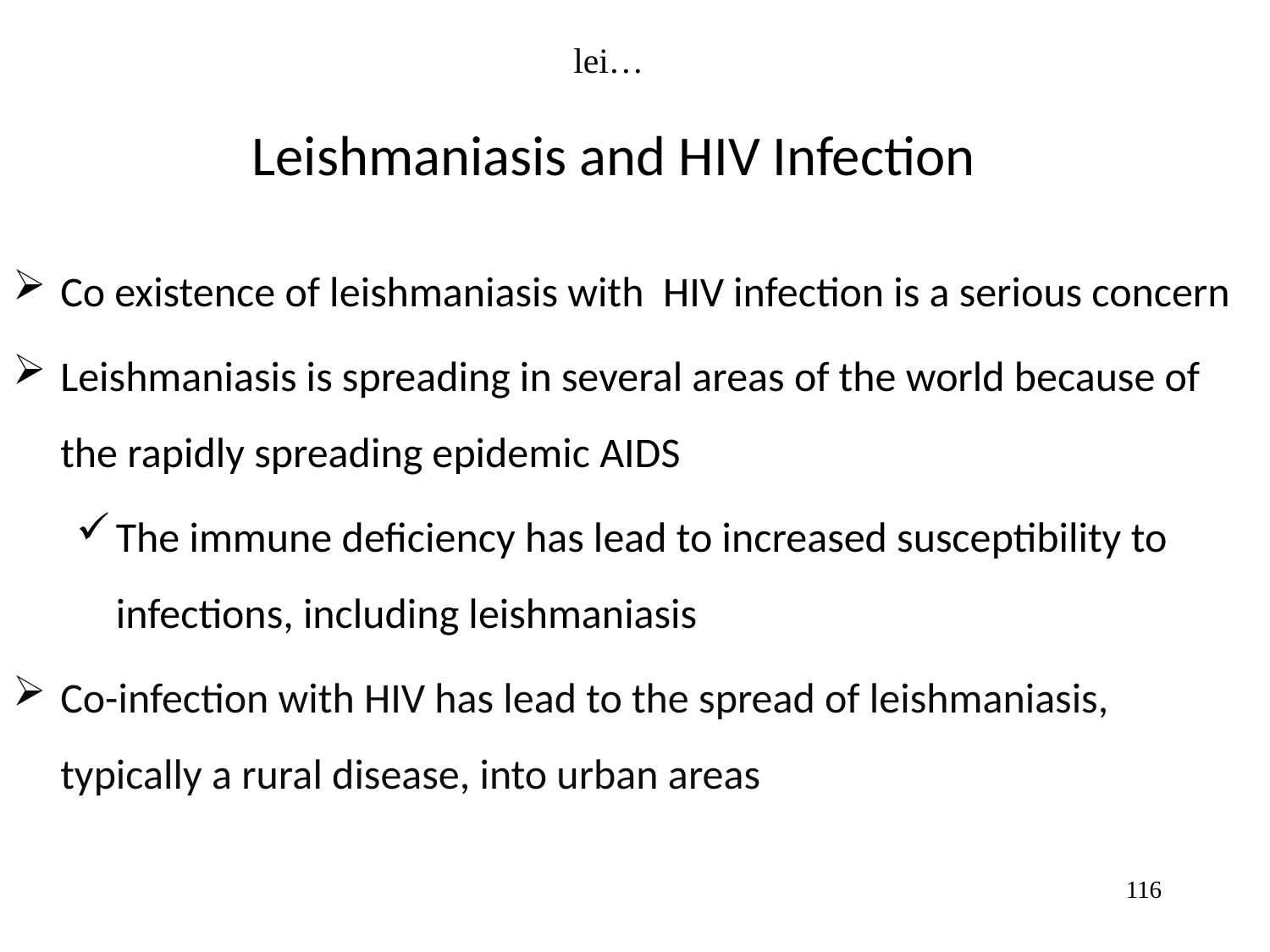

lei…
# Leishmaniasis and HIV Infection
Co existence of leishmaniasis with  HIV infection is a serious concern
Leishmaniasis is spreading in several areas of the world because of the rapidly spreading epidemic AIDS
The immune deficiency has lead to increased susceptibility to infections, including leishmaniasis
Co-infection with HIV has lead to the spread of leishmaniasis, typically a rural disease, into urban areas

116